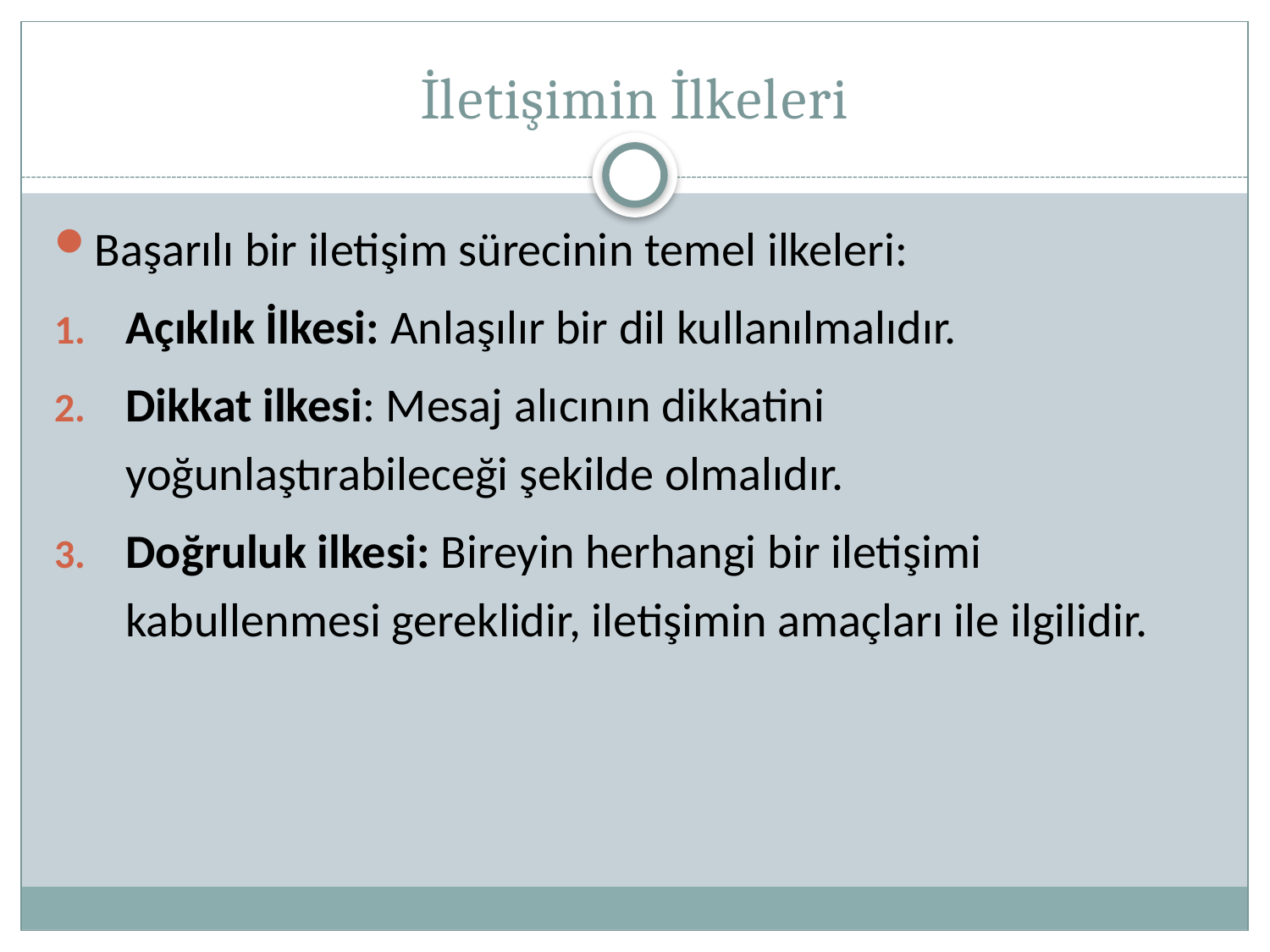

# İletişimin İlkeleri
Başarılı bir iletişim sürecinin temel ilkeleri:
Açıklık İlkesi: Anlaşılır bir dil kullanılmalıdır.
Dikkat ilkesi: Mesaj alıcının dikkatini yoğunlaştırabileceği şekilde olmalıdır.
Doğruluk ilkesi: Bireyin herhangi bir iletişimi kabullenmesi gereklidir, iletişimin amaçları ile ilgilidir.